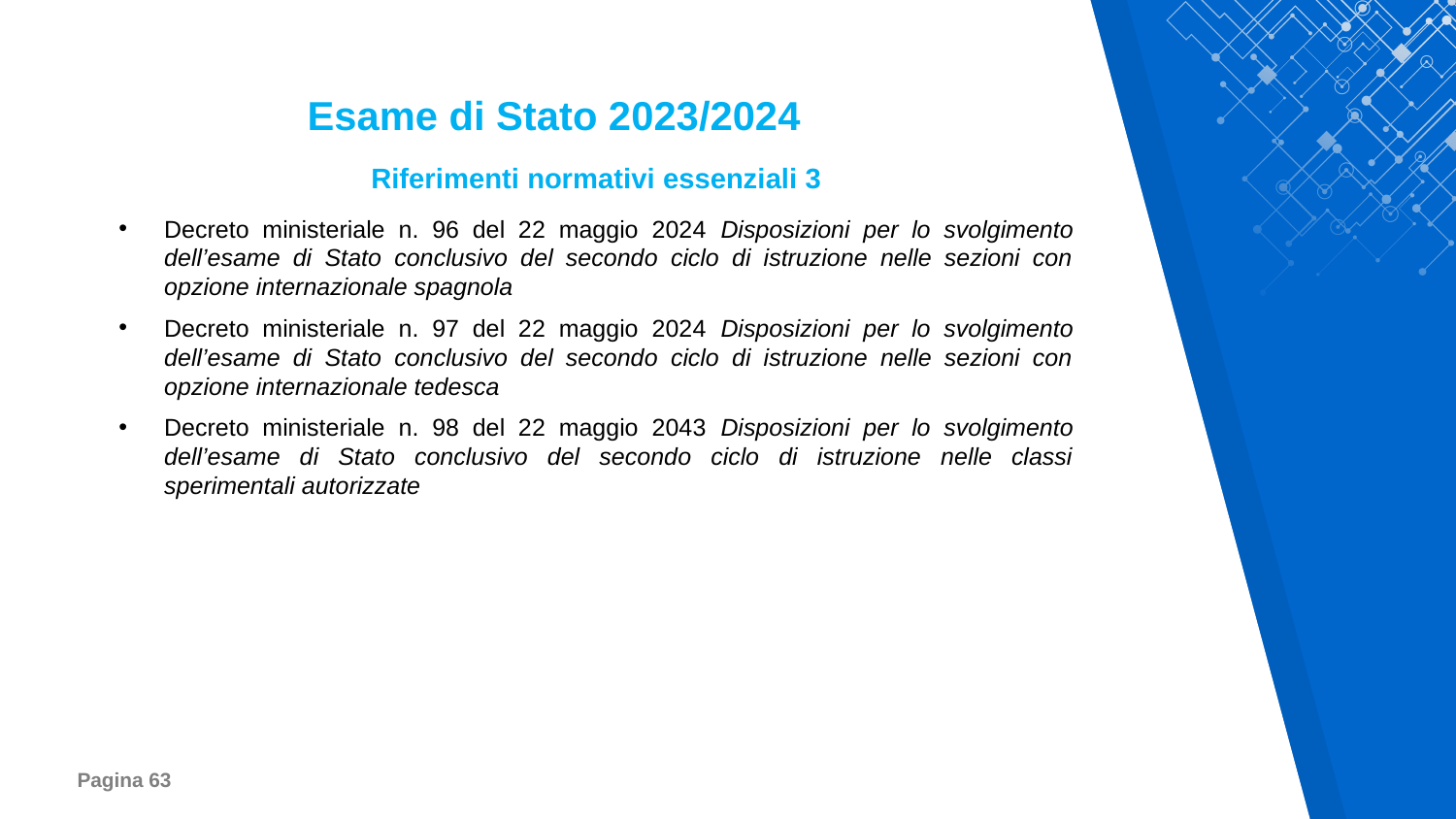

Esame di Stato 2023/2024

Riferimenti normativi essenziali 3

Decreto ministeriale n. 96 del 22 maggio 2024 Disposizioni per lo svolgimento dell’esame di Stato conclusivo del secondo ciclo di istruzione nelle sezioni con opzione internazionale spagnola
Decreto ministeriale n. 97 del 22 maggio 2024 Disposizioni per lo svolgimento dell’esame di Stato conclusivo del secondo ciclo di istruzione nelle sezioni con opzione internazionale tedesca
Decreto ministeriale n. 98 del 22 maggio 2043 Disposizioni per lo svolgimento dell’esame di Stato conclusivo del secondo ciclo di istruzione nelle classi sperimentali autorizzate